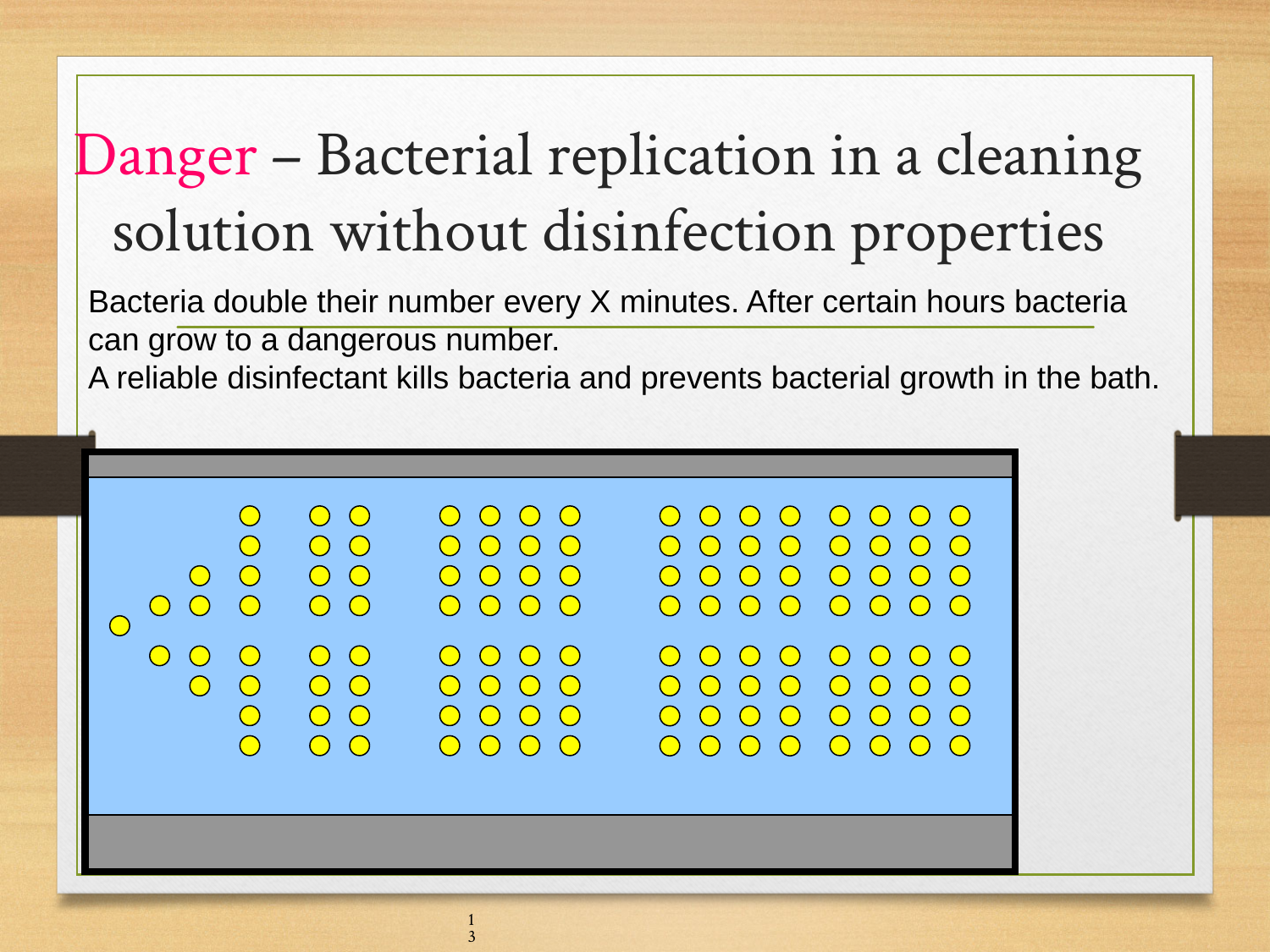

# Danger – Bacterial replication in a cleaning solution without disinfection properties
Bacteria double their number every X minutes. After certain hours bacteria can grow to a dangerous number.
A reliable disinfectant kills bacteria and prevents bacterial growth in the bath.

13